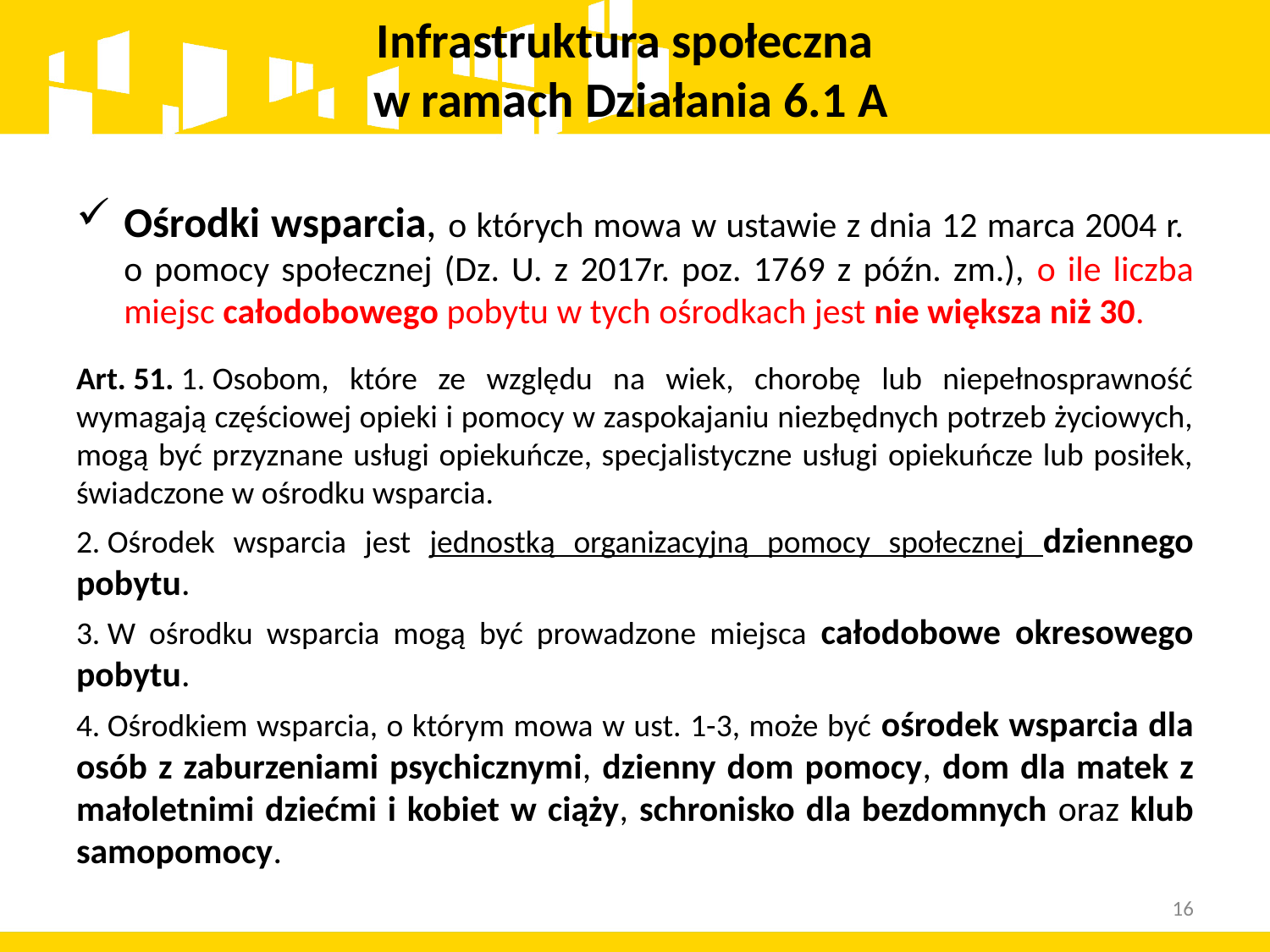

# Infrastruktura społeczna w ramach Działania 6.1 A

Ośrodki wsparcia, o których mowa w ustawie z dnia 12 marca 2004 r.
o pomocy społecznej (Dz. U. z 2017r. poz. 1769 z późn. zm.), o ile liczba miejsc całodobowego pobytu w tych ośrodkach jest nie większa niż 30.
Art. 51. 1. Osobom, które ze względu na wiek, chorobę lub niepełnosprawność wymagają częściowej opieki i pomocy w zaspokajaniu niezbędnych potrzeb życiowych, mogą być przyznane usługi opiekuńcze, specjalistyczne usługi opiekuńcze lub posiłek, świadczone w ośrodku wsparcia.
2. Ośrodek wsparcia jest jednostką organizacyjną pomocy społecznej dziennego pobytu.
3. W ośrodku wsparcia mogą być prowadzone miejsca całodobowe okresowego pobytu.
4. Ośrodkiem wsparcia, o którym mowa w ust. 1-3, może być ośrodek wsparcia dla osób z zaburzeniami psychicznymi, dzienny dom pomocy, dom dla matek z małoletnimi dziećmi i kobiet w ciąży, schronisko dla bezdomnych oraz klub samopomocy.
16